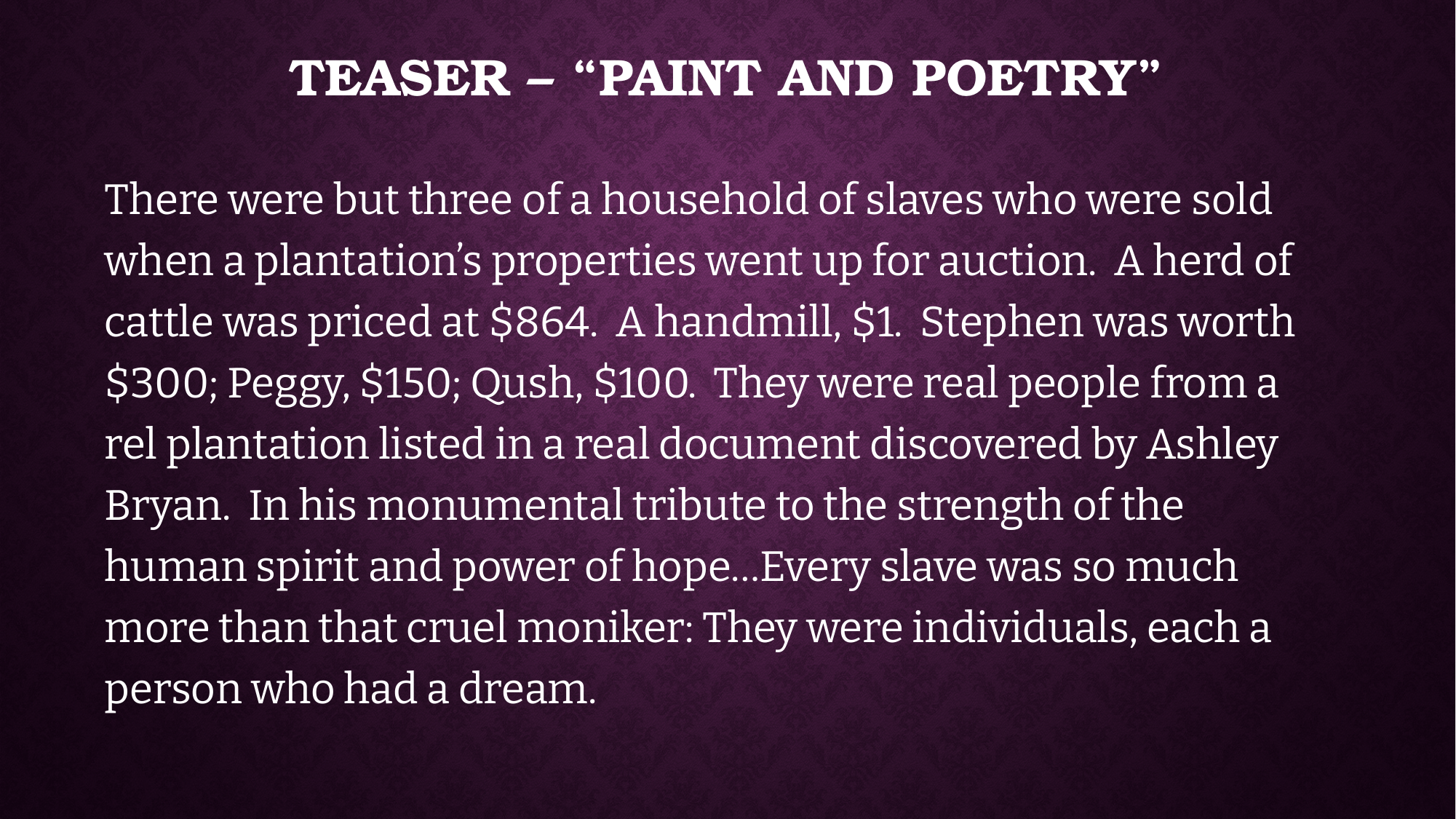

# Teaser – “Paint and Poetry”

There were but three of a household of slaves who were sold when a plantation’s properties went up for auction.  A herd of cattle was priced at $864.  A handmill, $1.  Stephen was worth $300; Peggy, $150; Qush, $100.  They were real people from a rel plantation listed in a real document discovered by Ashley Bryan.  In his monumental tribute to the strength of the human spirit and power of hope…Every slave was so much more than that cruel moniker: They were individuals, each a person who had a dream.